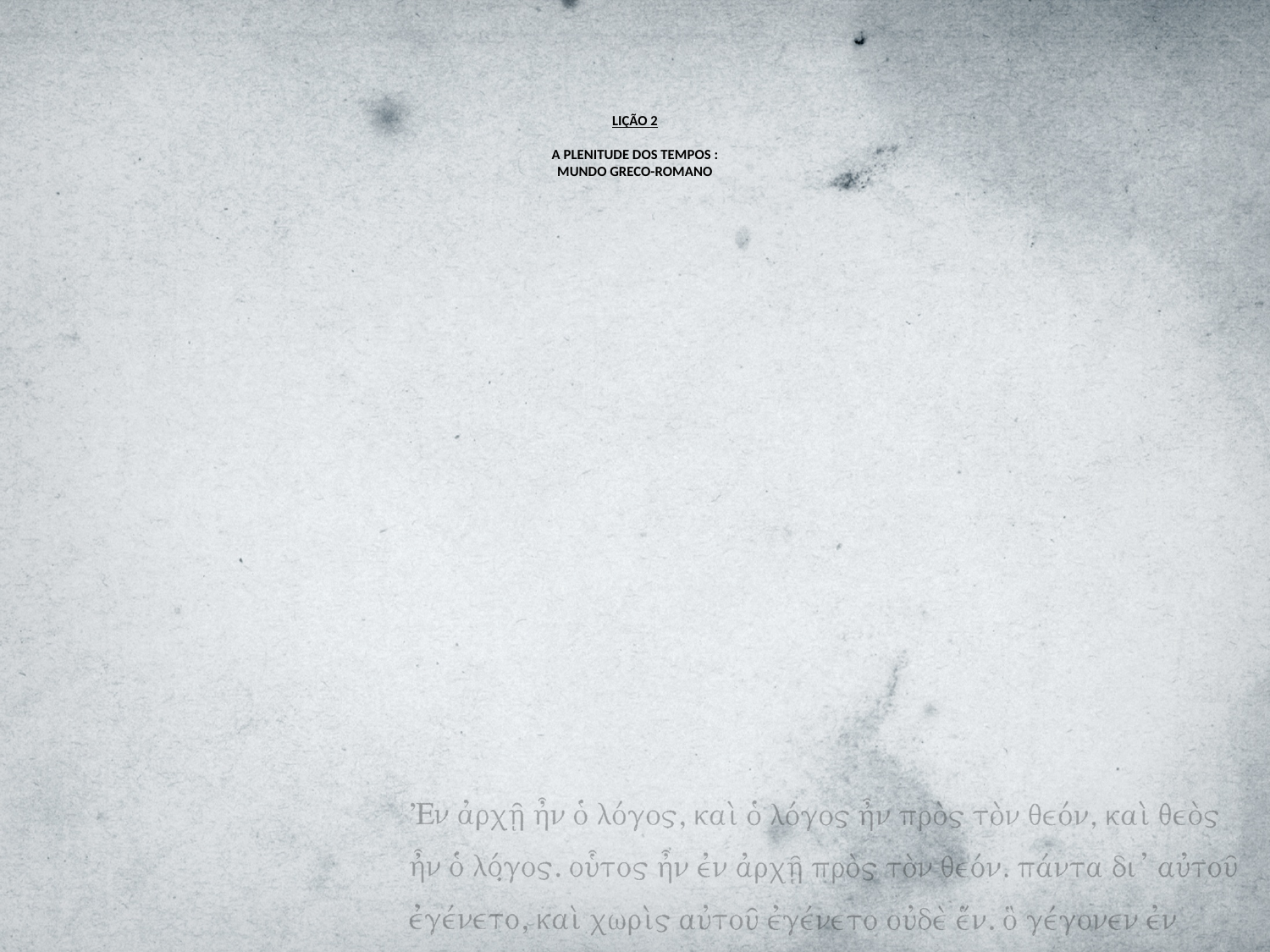

# LIÇÃO 2 A PLENITUDE DOS TEMPOS : MUNDO GRECO-ROMANO